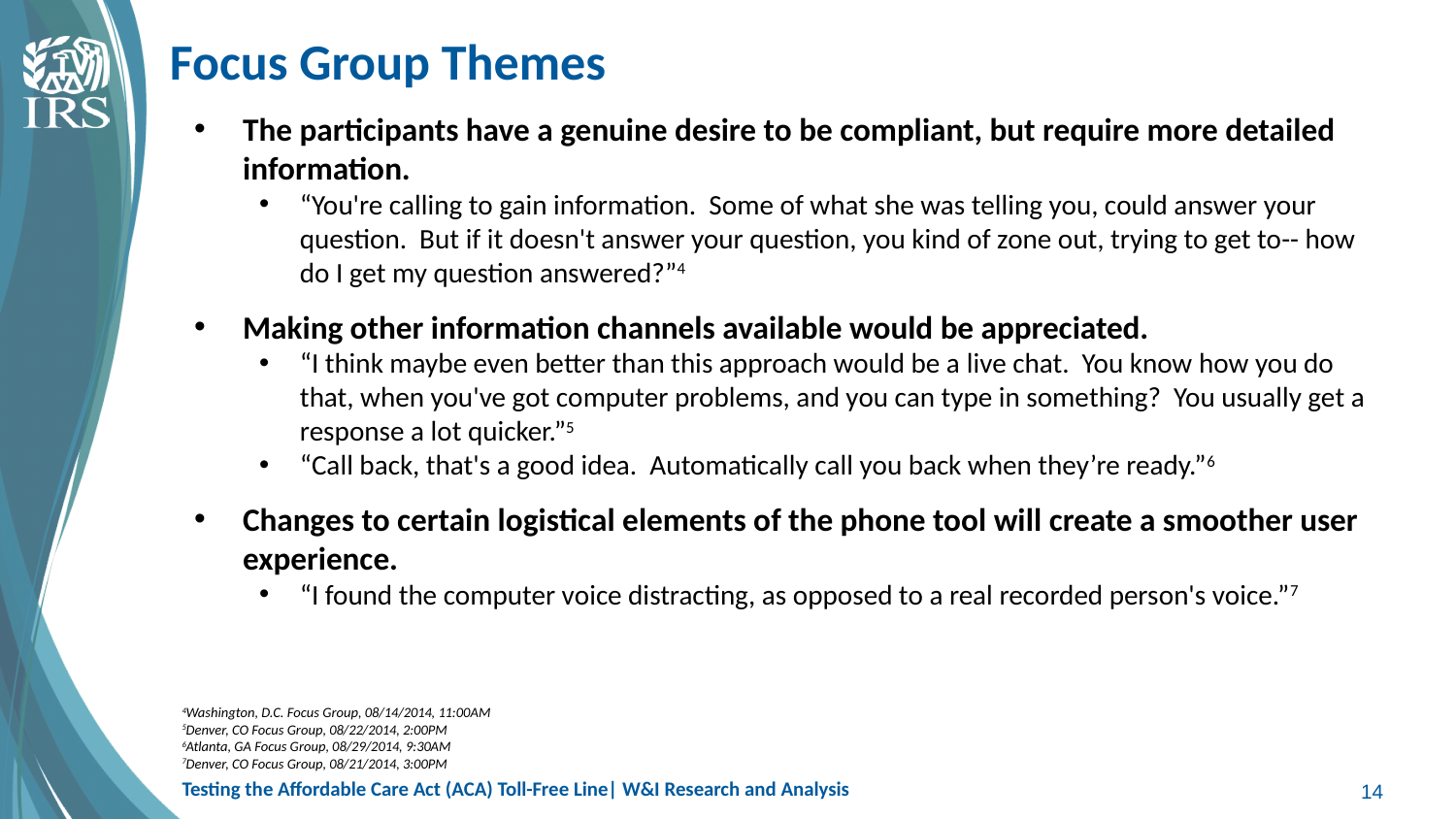

# Focus Group Themes
The participants have a genuine desire to be compliant, but require more detailed information.
“You're calling to gain information.  Some of what she was telling you, could answer your question.  But if it doesn't answer your question, you kind of zone out, trying to get to-- how do I get my question answered?”4
Making other information channels available would be appreciated.
“I think maybe even better than this approach would be a live chat.  You know how you do that, when you've got computer problems, and you can type in something?  You usually get a response a lot quicker.”5
“Call back, that's a good idea.  Automatically call you back when they’re ready.”6
Changes to certain logistical elements of the phone tool will create a smoother user experience.
“I found the computer voice distracting, as opposed to a real recorded person's voice.”7

4Washington, D.C. Focus Group, 08/14/2014, 11:00AM
5Denver, CO Focus Group, 08/22/2014, 2:00PM
6Atlanta, GA Focus Group, 08/29/2014, 9:30AM
7Denver, CO Focus Group, 08/21/2014, 3:00PM

Testing the Affordable Care Act (ACA) Toll-Free Line| W&I Research and Analysis
14